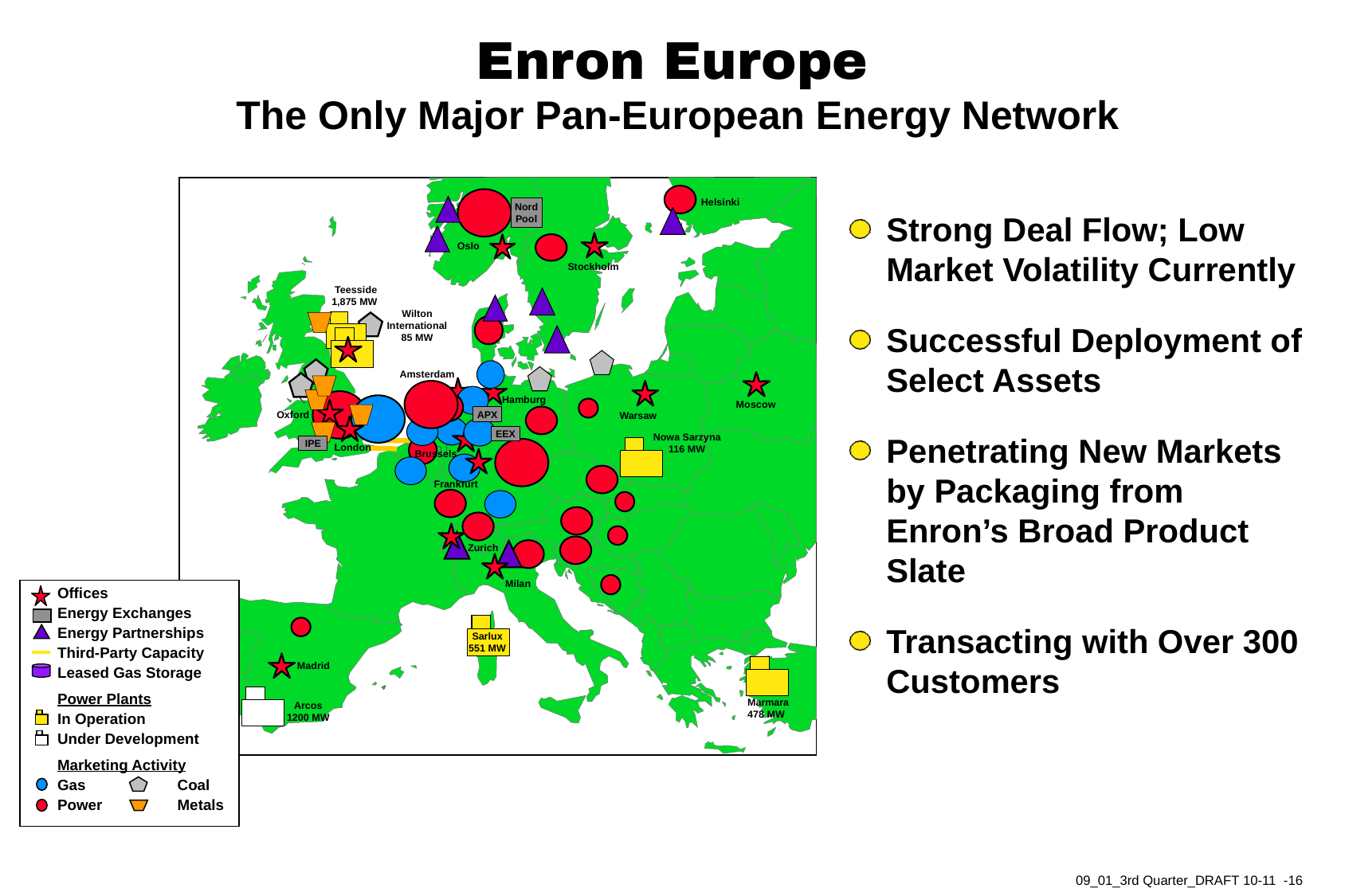

# Enron Europe The Only Major Pan-European Energy Network

Helsinki

Nord Pool
Strong Deal Flow; Low Market Volatility Currently
Successful Deployment of Select Assets
Penetrating New Markets by Packaging from Enron’s Broad Product Slate
Transacting with Over 300 Customers

Oslo
Stockholm

Teesside
1,875 MW

Wilton
International
85 MW

Amsterdam

Hamburg

Moscow

APX

Oxford
Warsaw

EEX

Nowa Sarzyna
116 MW

IPE

London
Brussels

Frankfurt

Zurich

Milan
Offices
Energy Exchanges
Energy Partnerships
Third-Party Capacity
Leased Gas Storage

Power Plants
In Operation
Under Development

Marketing Activity
Gas	Coal
Power	Metals

Sarlux
551 MW

Madrid

Marmara
478 MW

Arcos
1200 MW

16